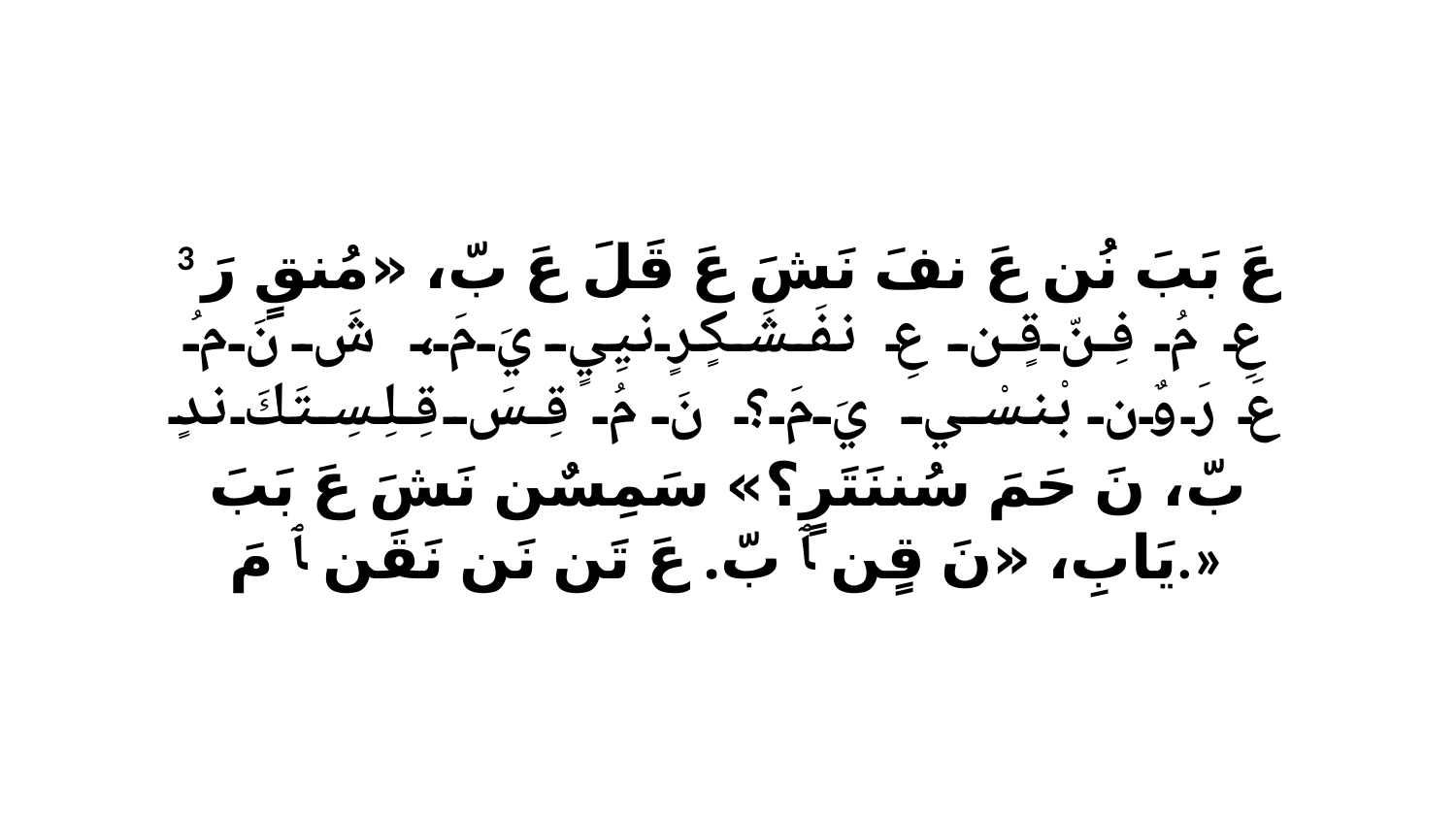

3 عَ بَبَ نُن عَ نفَ نَشَ عَ قَلَ عَ بّ، «مُنقٍ رَ عِ مُ فِنّ قٍن عِ نفَشَكٍرٍنيِيٍ يَ مَ، شَ نَ مُ عَ رَ وٌن بْنسْي يَ مَ؟ نَ مُ قِسَ قِلِسِتَكَ ندٍ بّ، نَ حَمَ سُننَتَرٍ؟» سَمِسٌن نَشَ عَ بَبَ يَابِ، «نَ قٍن ﭑ بّ. عَ تَن نَن نَقَن ﭑ مَ.»